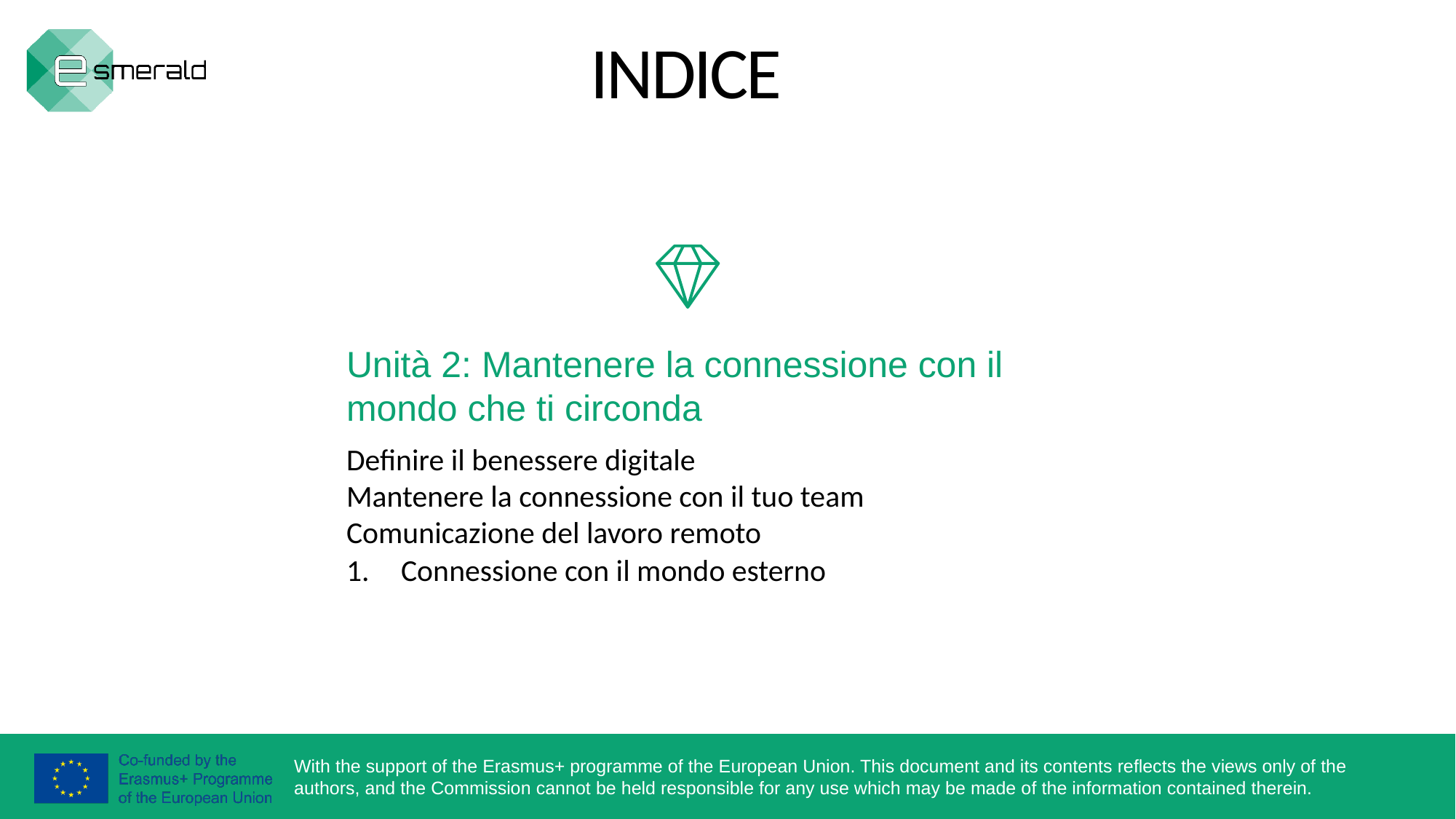

INDICE

Unità 2: Mantenere la connessione con il mondo che ti circonda

Definire il benessere digitale
Mantenere la connessione con il tuo team
Comunicazione del lavoro remoto
Connessione con il mondo esterno